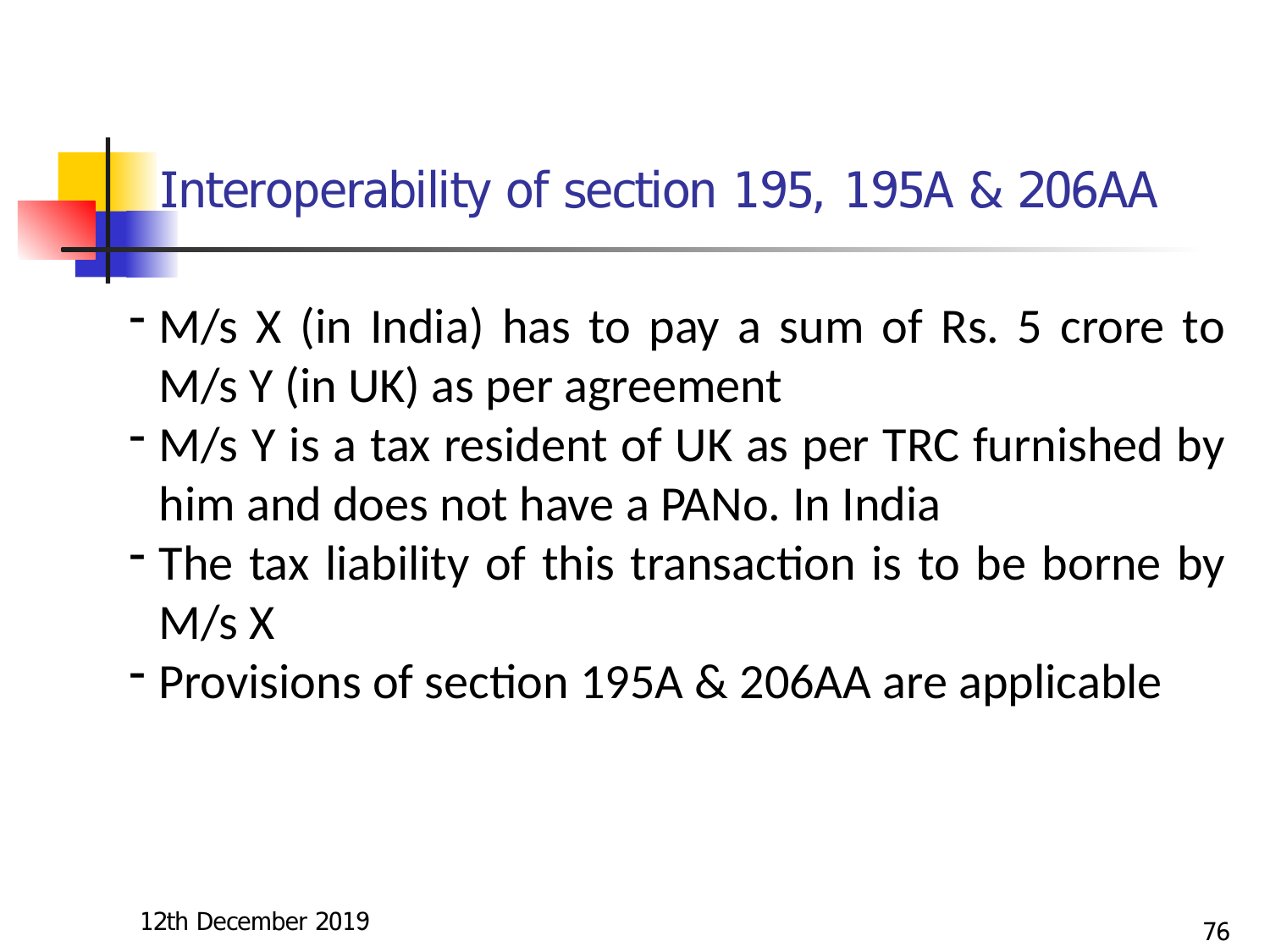

Interoperability of section 195, 195A & 206AA
M/s X (in India) has to pay a sum of Rs. 5 crore to M/s Y (in UK) as per agreement
M/s Y is a tax resident of UK as per TRC furnished by him and does not have a PANo. In India
The tax liability of this transaction is to be borne by M/s X
Provisions of section 195A & 206AA are applicable
12th December 2019
76